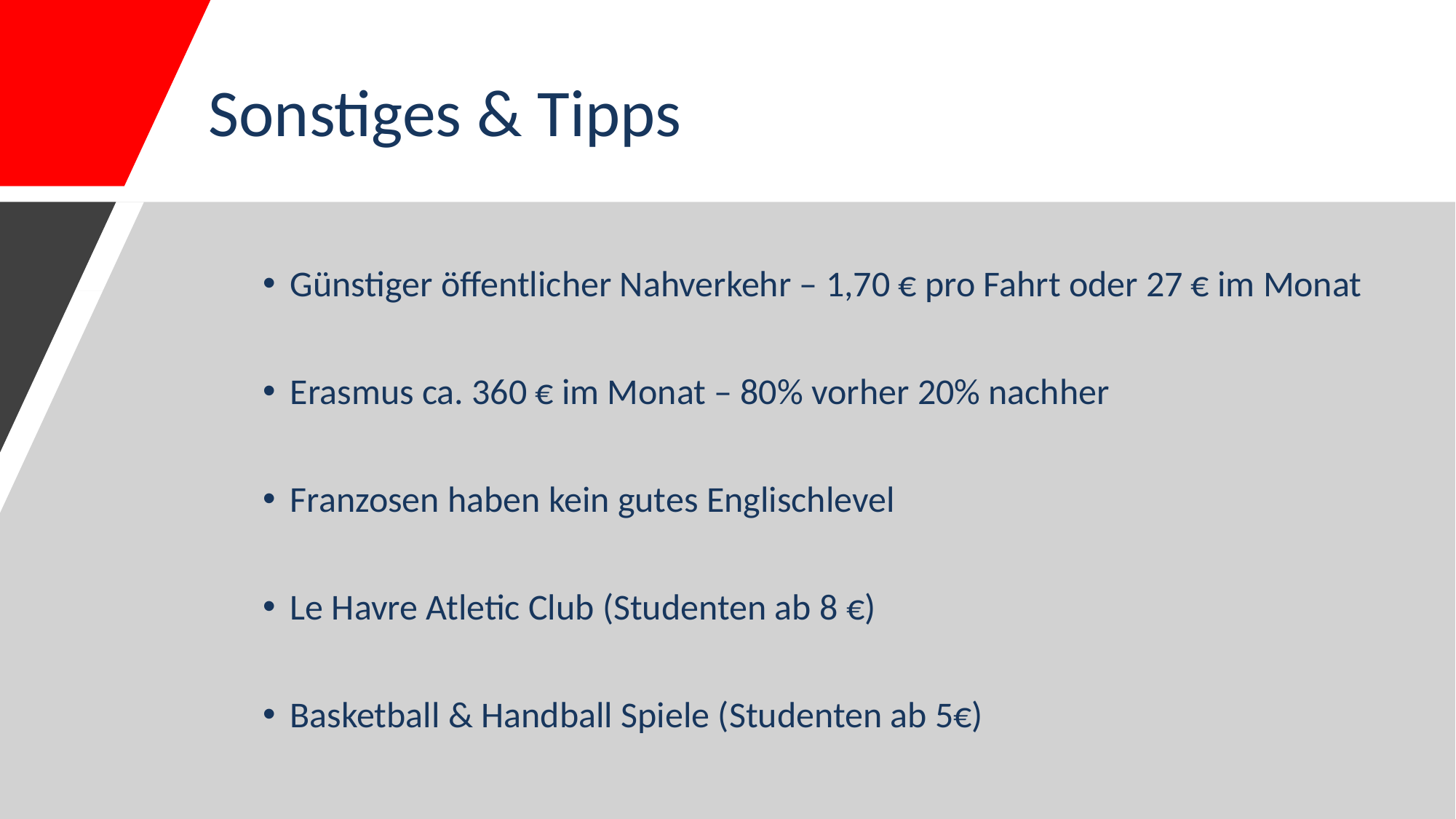

# Sonstiges & Tipps

Günstiger öffentlicher Nahverkehr – 1,70 € pro Fahrt oder 27 € im Monat

Erasmus ca. 360 € im Monat – 80% vorher 20% nachher

Franzosen haben kein gutes Englischlevel

Le Havre Atletic Club (Studenten ab 8 €)

Basketball & Handball Spiele (Studenten ab 5€)